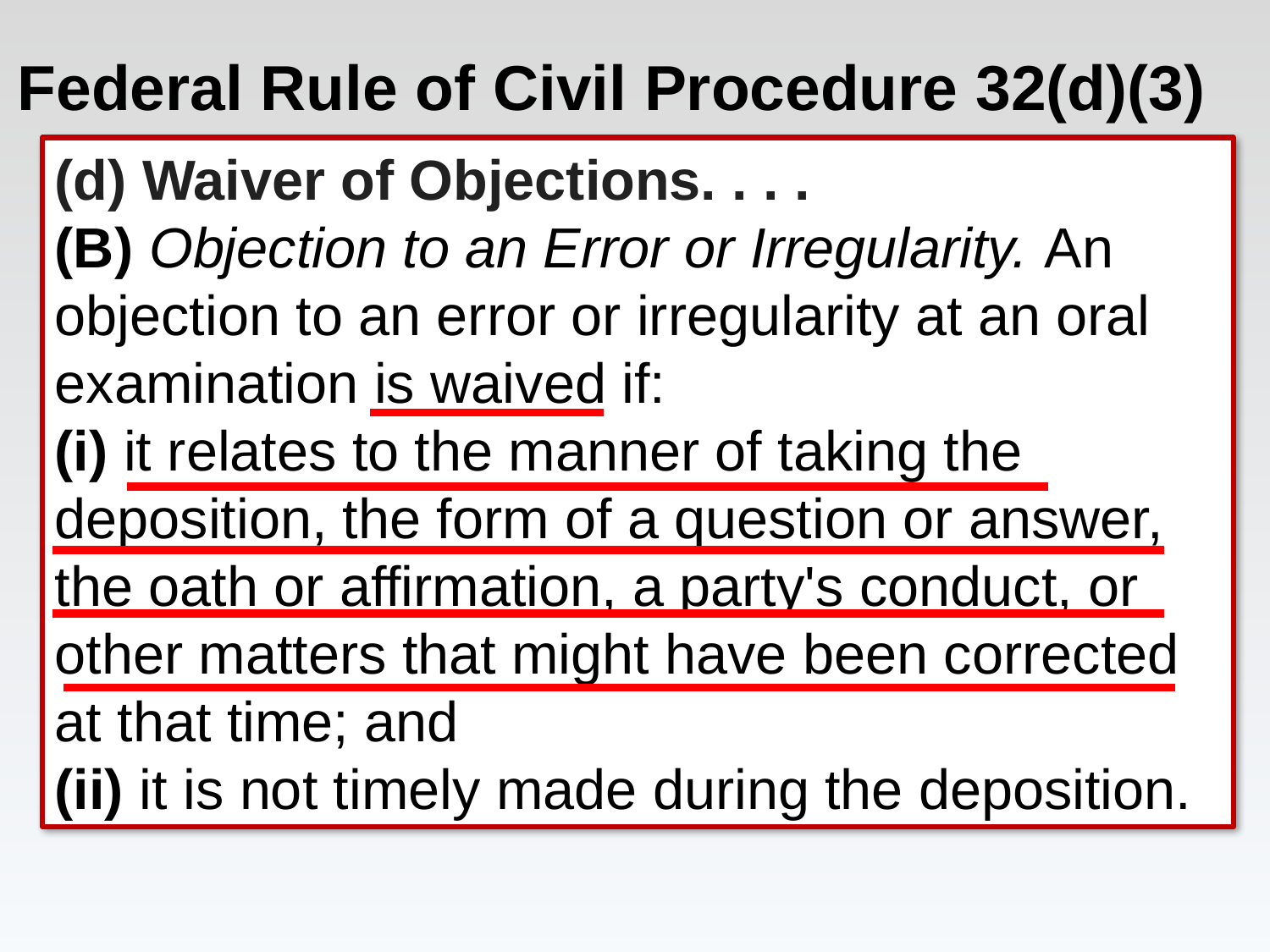

# Federal Rule of Civil Procedure 32(d)(3)
(d) Waiver of Objections. . . .
(B) Objection to an Error or Irregularity. An objection to an error or irregularity at an oral examination is waived if:
(i) it relates to the manner of taking the deposition, the form of a question or answer, the oath or affirmation, a party's conduct, or other matters that might have been corrected at that time; and
(ii) it is not timely made during the deposition.